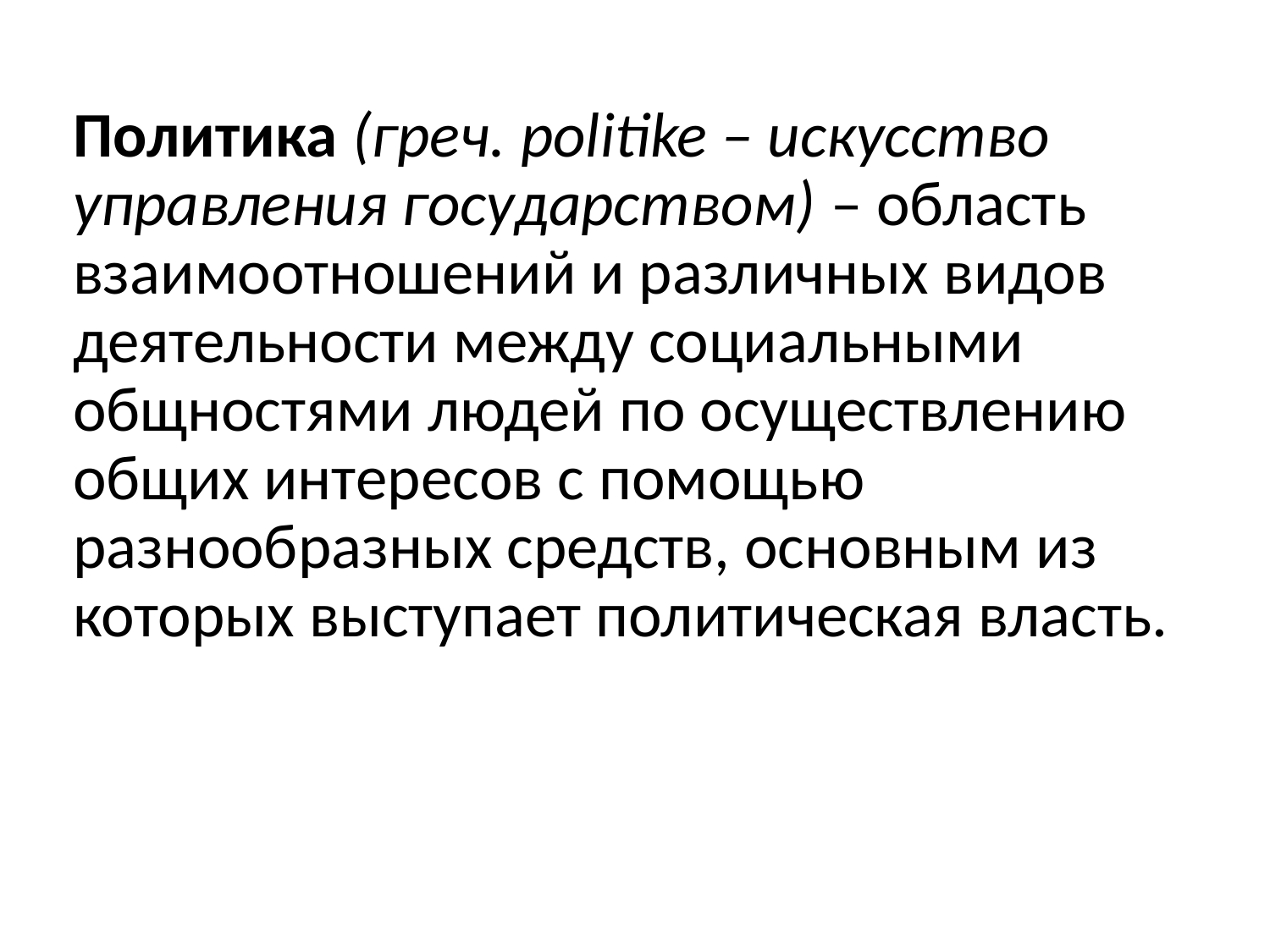

Политика (греч. politike – искусство управления государством) – область взаимоотношений и различных видов деятельности между социальными общностями людей по осуществлению общих интересов с помощью разнообразных средств, основным из которых выступает политическая власть.